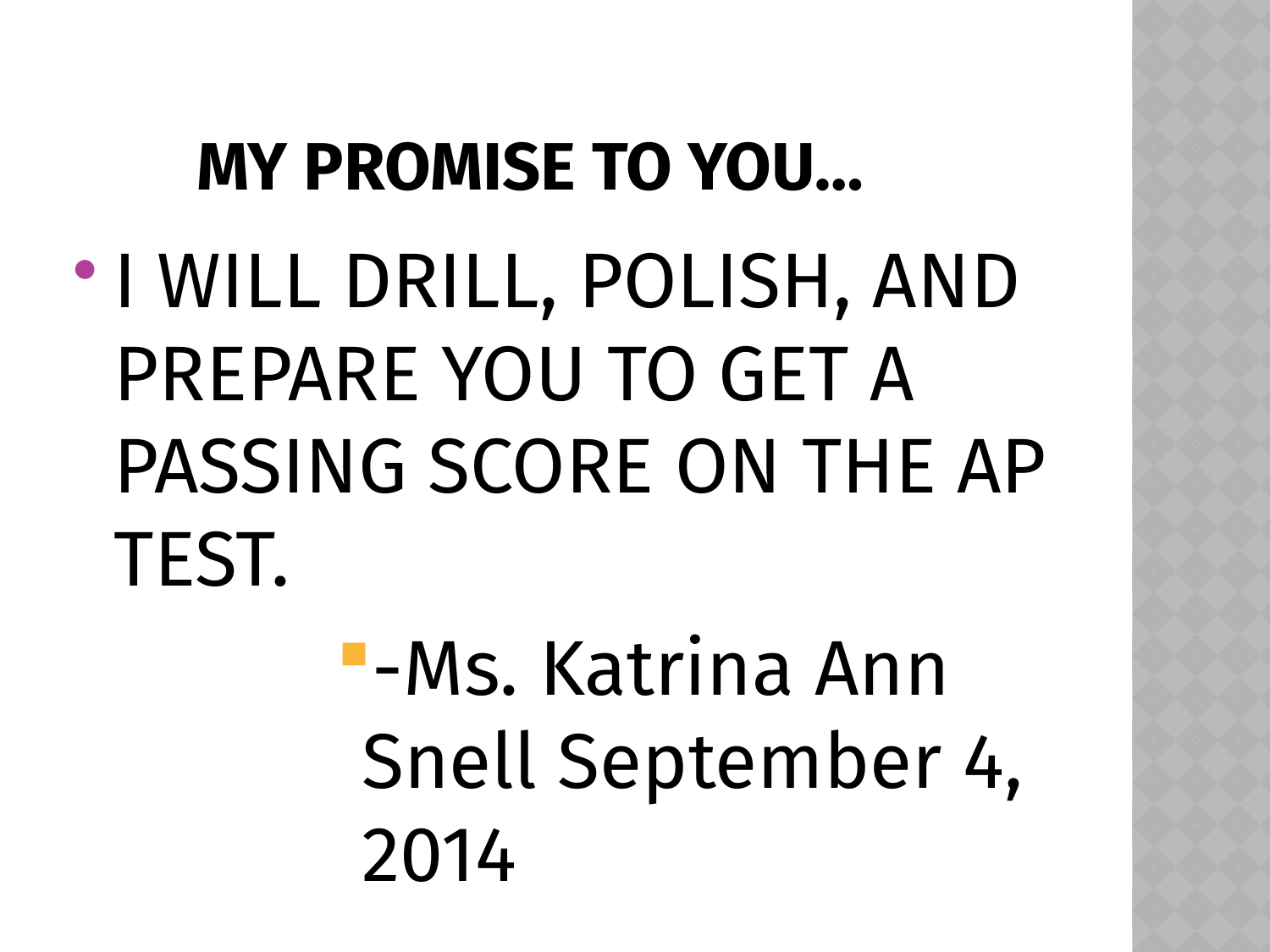

# My promise to you…
I WILL DRILL, POLISH, AND PREPARE YOU TO GET A PASSING SCORE ON THE AP TEST.
-Ms. Katrina Ann Snell September 4, 2014